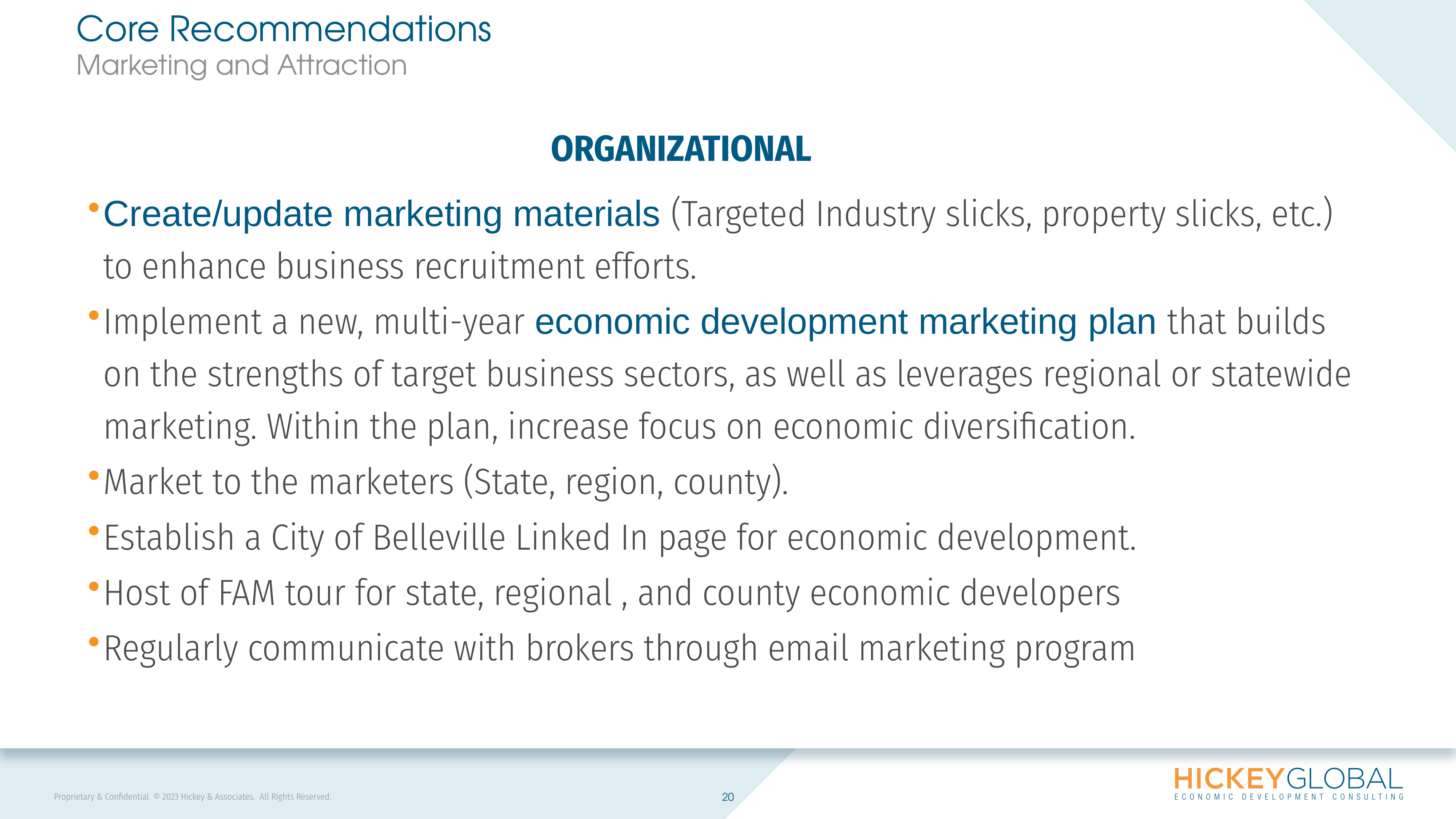

Core Recommendations
Marketing and Attraction
organizational
Create/update marketing materials (Targeted Industry slicks, property slicks, etc.) to enhance business recruitment efforts.
Implement a new, multi-year economic development marketing plan that builds on the strengths of target business sectors, as well as leverages regional or statewide marketing. Within the plan, increase focus on economic diversification.
Market to the marketers (State, region, county).
Establish a City of Belleville Linked In page for economic development.
Host of FAM tour for state, regional , and county economic developers
Regularly communicate with brokers through email marketing program

20